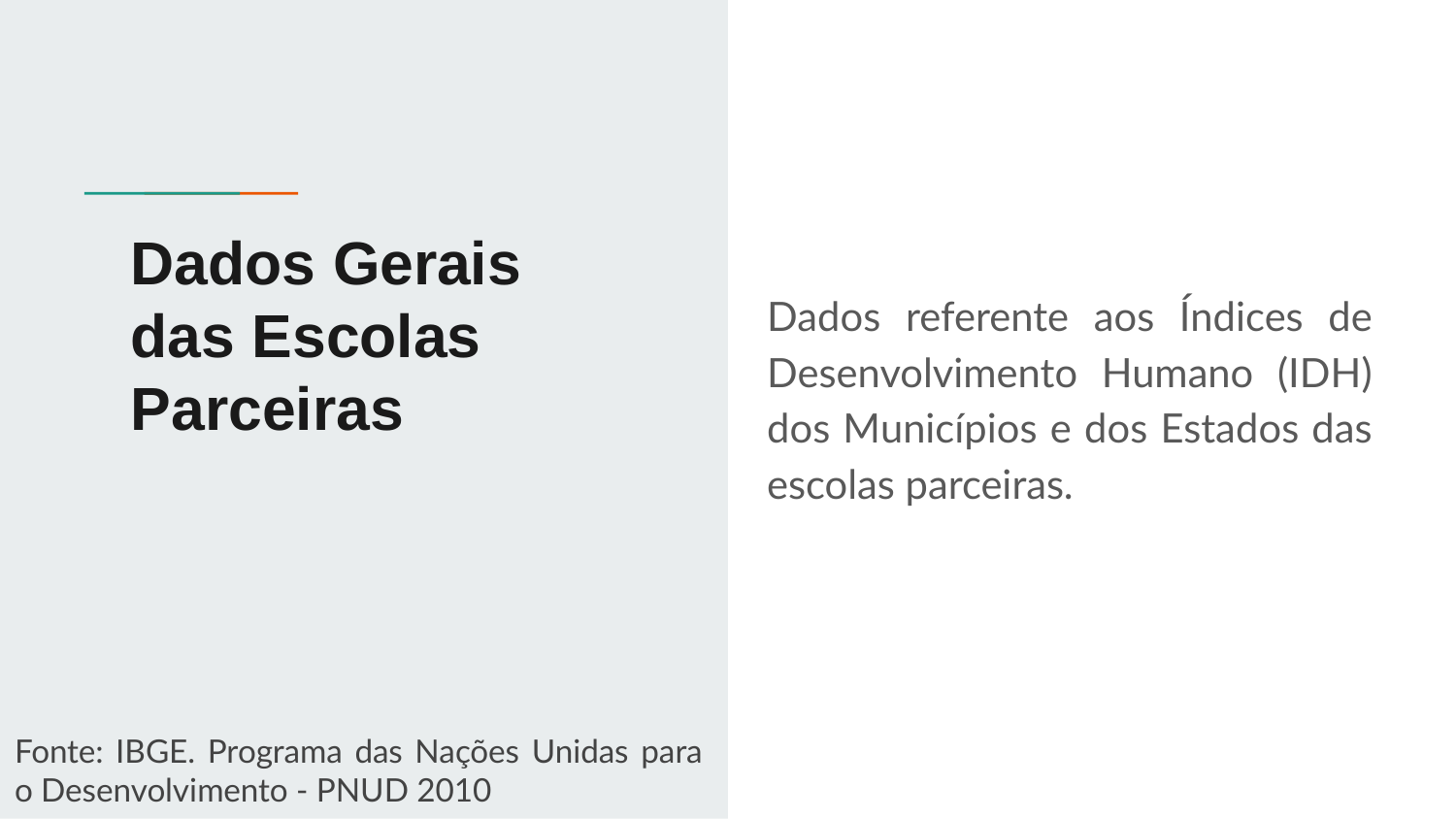

# Dados Gerais das Escolas Parceiras
Dados referente aos Índices de Desenvolvimento Humano (IDH) dos Municípios e dos Estados das escolas parceiras.

Fonte: IBGE. Programa das Nações Unidas para o Desenvolvimento - PNUD 2010